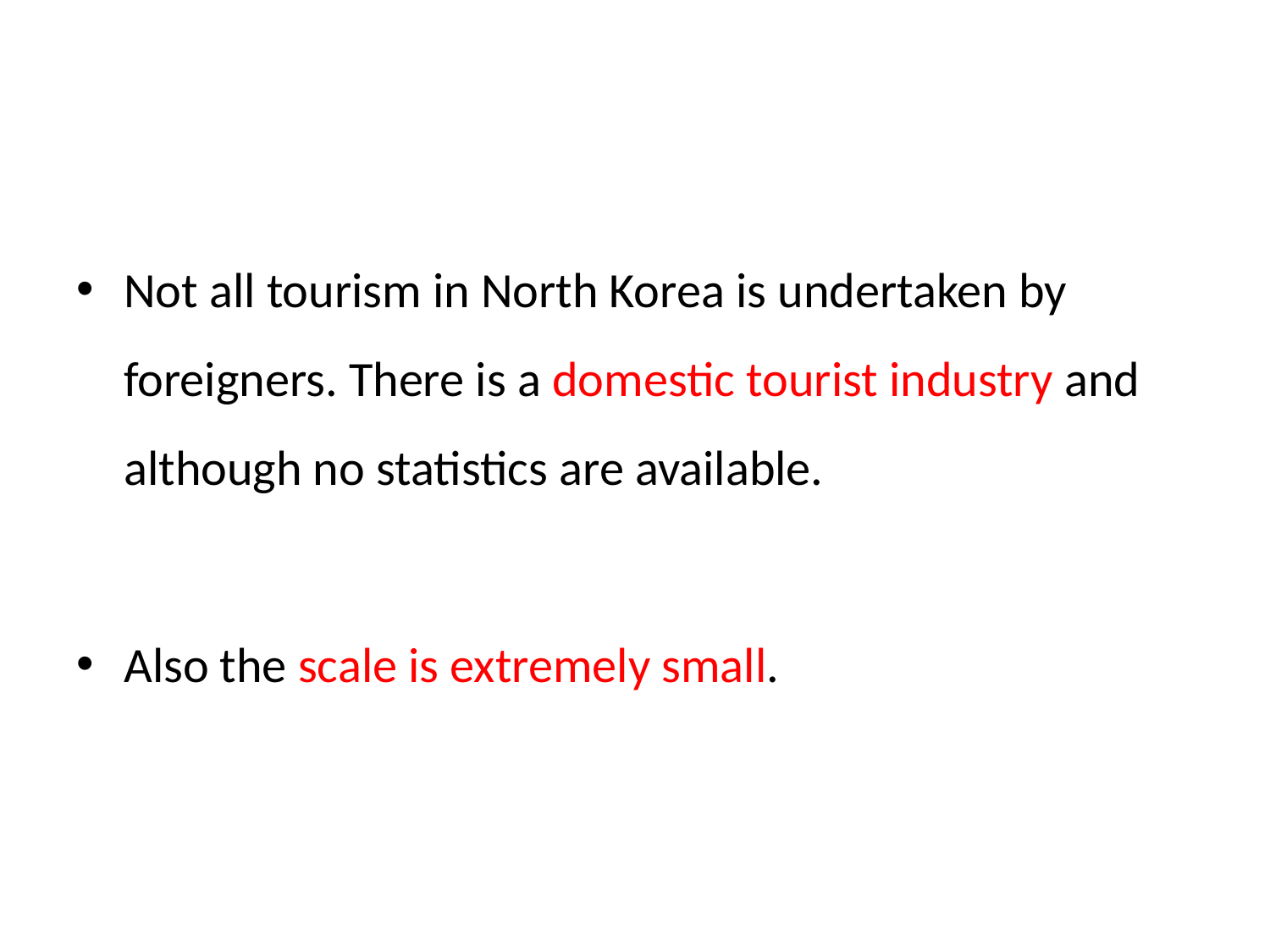

#
Not all tourism in North Korea is undertaken by foreigners. There is a domestic tourist industry and although no statistics are available.

Also the scale is extremely small.